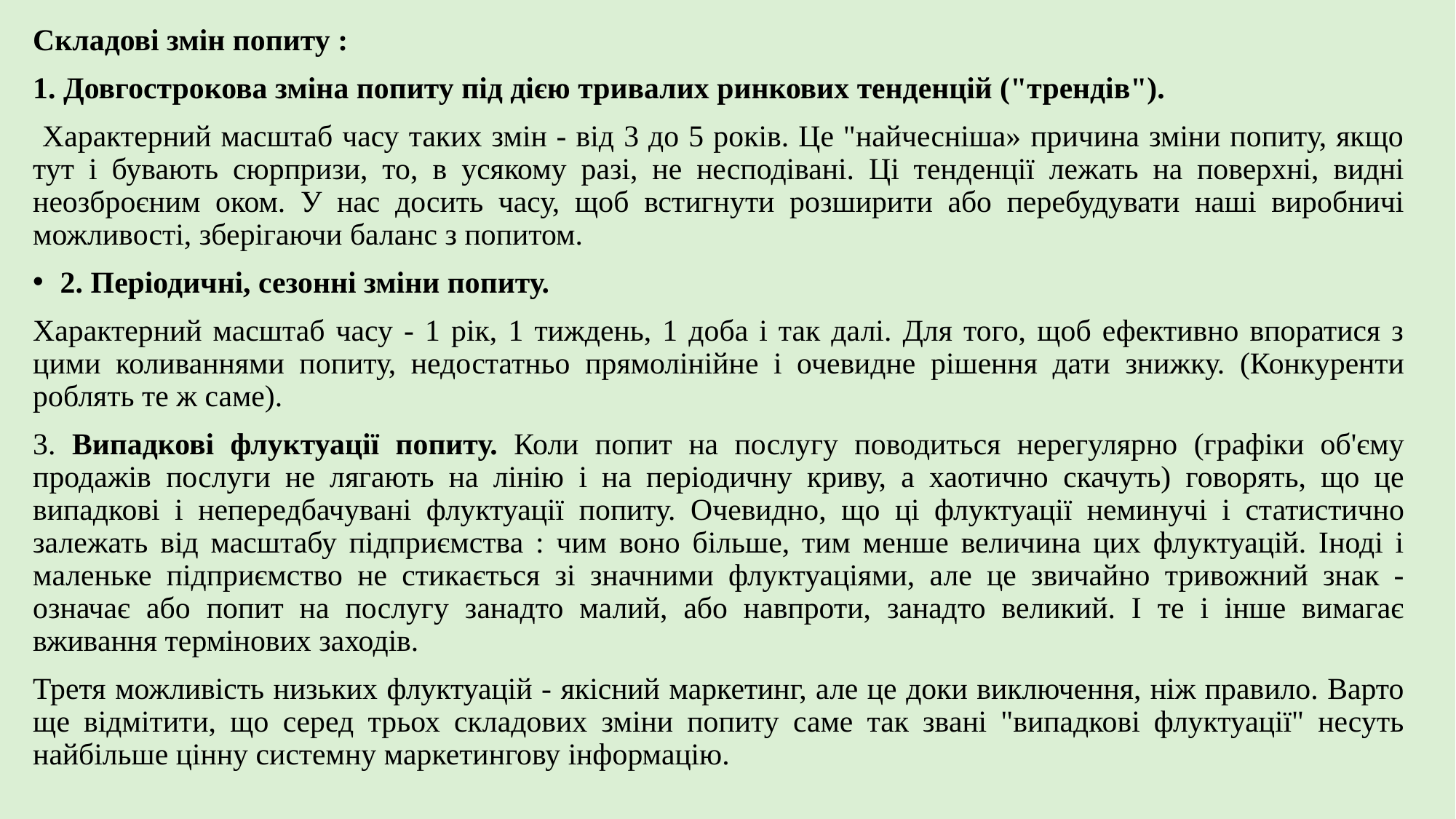

Складові змін попиту :
1. Довгострокова зміна попиту під дією тривалих ринкових тенденцій ("трендів").
 Характерний масштаб часу таких змін - від 3 до 5 років. Це "найчесніша» причина зміни попиту, якщо тут і бувають сюрпризи, то, в усякому разі, не несподівані. Ці тенденції лежать на поверхні, видні неозброєним оком. У нас досить часу, щоб встигнути розширити або перебудувати наші виробничі можливості, зберігаючи баланс з попитом.
2. Періодичні, сезонні зміни попиту.
Характерний масштаб часу - 1 рік, 1 тиждень, 1 доба і так далі. Для того, щоб ефективно впоратися з цими коливаннями попиту, недостатньо прямолінійне і очевидне рішення дати знижку. (Конкуренти роблять те ж саме).
3. Випадкові флуктуації попиту. Коли попит на послугу поводиться нерегулярно (графіки об'єму продажів послуги не лягають на лінію і на періодичну криву, а хаотично скачуть) говорять, що це випадкові і непередбачувані флуктуації попиту. Очевидно, що ці флуктуації неминучі і статистично залежать від масштабу підприємства : чим воно більше, тим менше величина цих флуктуацій. Іноді і маленьке підприємство не стикається зі значними флуктуаціями, але це звичайно тривожний знак - означає або попит на послугу занадто малий, або навпроти, занадто великий. І те і інше вимагає вживання термінових заходів.
Третя можливість низьких флуктуацій - якісний маркетинг, але це доки виключення, ніж правило. Варто ще відмітити, що серед трьох складових зміни попиту саме так звані "випадкові флуктуації" несуть найбільше цінну системну маркетингову інформацію.